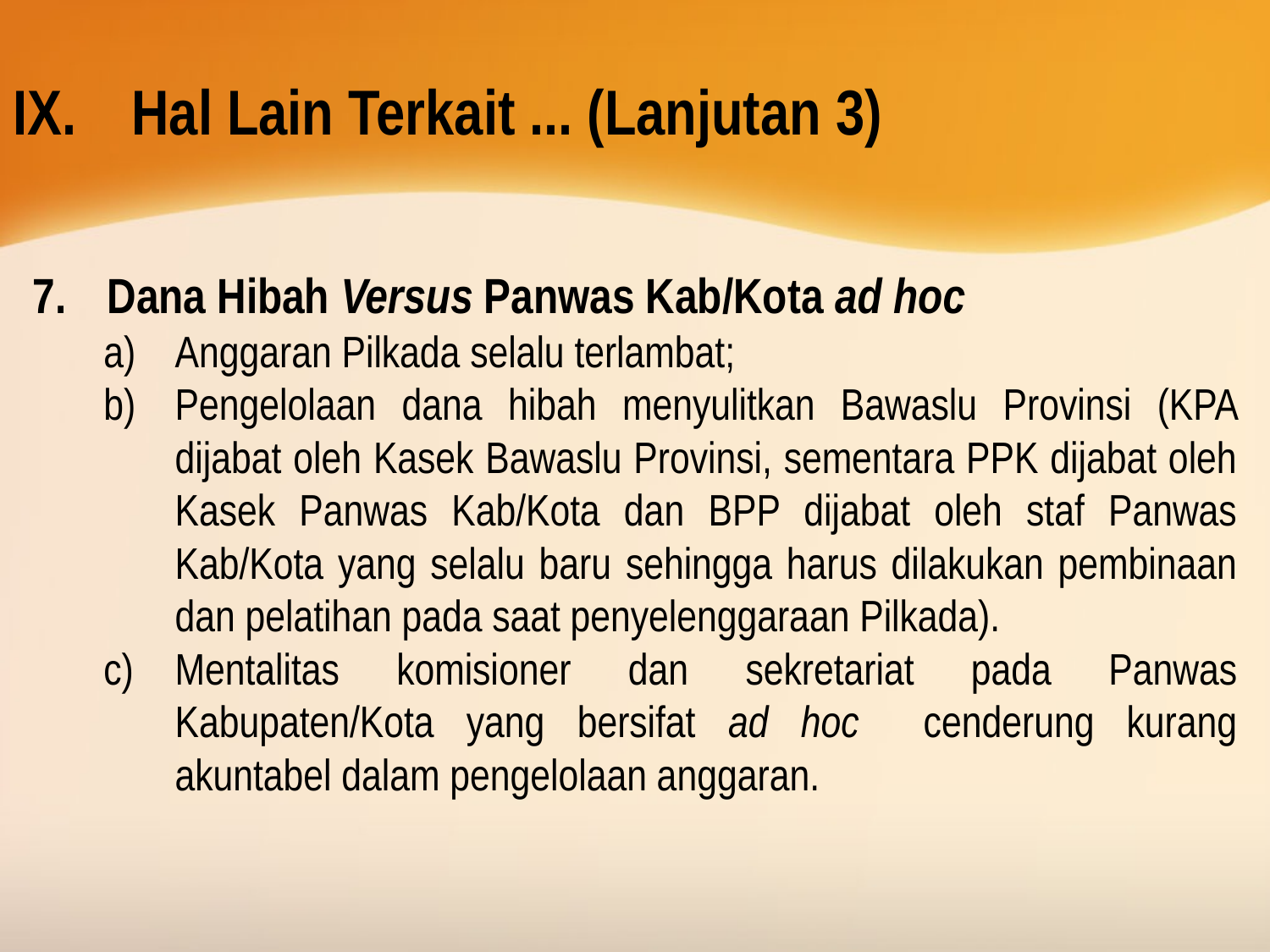

# Hal Lain Terkait ... (Lanjutan 3)
Dana Hibah Versus Panwas Kab/Kota ad hoc
Anggaran Pilkada selalu terlambat;
Pengelolaan dana hibah menyulitkan Bawaslu Provinsi (KPA dijabat oleh Kasek Bawaslu Provinsi, sementara PPK dijabat oleh Kasek Panwas Kab/Kota dan BPP dijabat oleh staf Panwas Kab/Kota yang selalu baru sehingga harus dilakukan pembinaan dan pelatihan pada saat penyelenggaraan Pilkada).
Mentalitas komisioner dan sekretariat pada Panwas Kabupaten/Kota yang bersifat ad hoc  cenderung kurang akuntabel dalam pengelolaan anggaran.